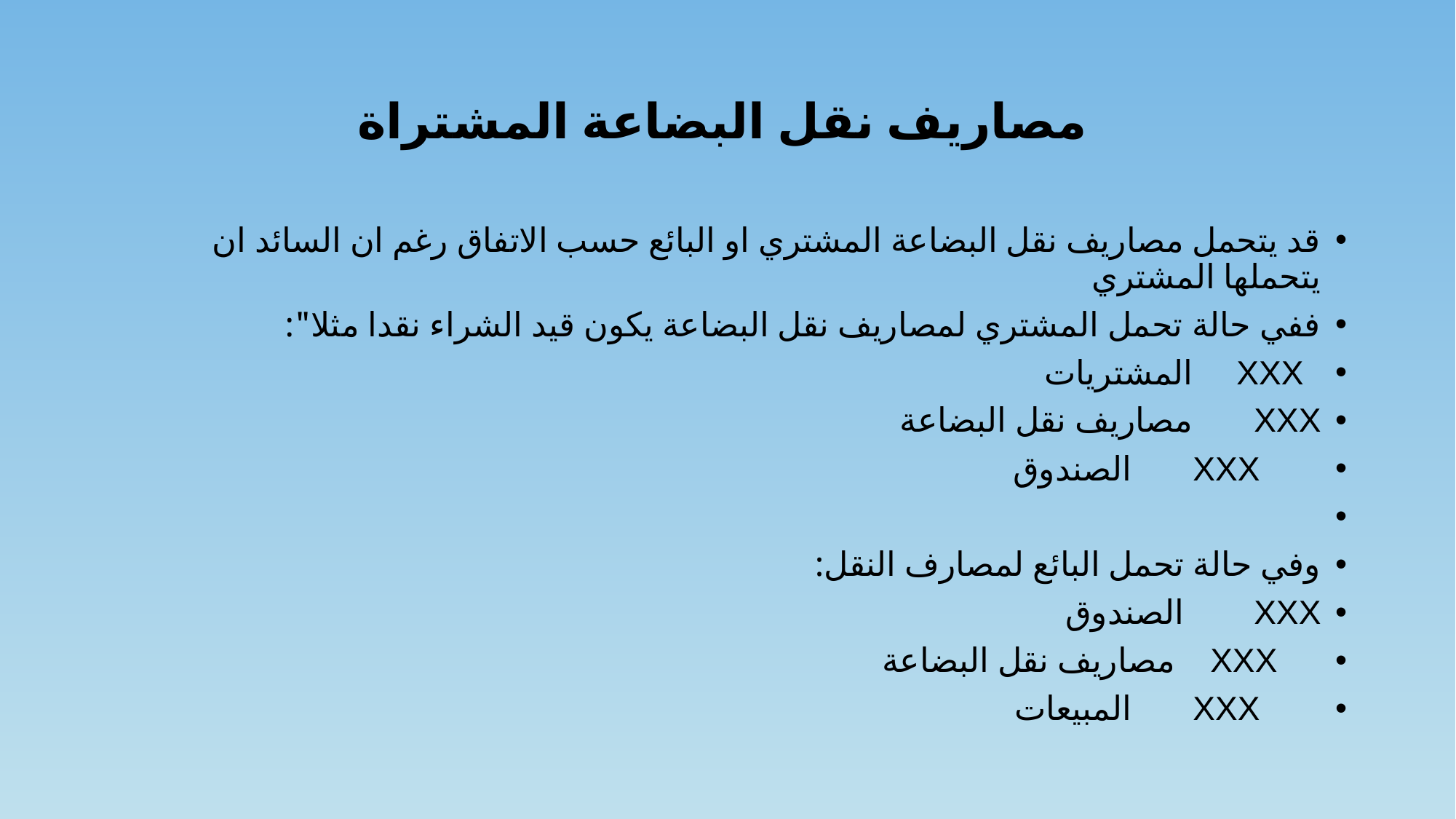

# مصاريف نقل البضاعة المشتراة
قد يتحمل مصاريف نقل البضاعة المشتري او البائع حسب الاتفاق رغم ان السائد ان يتحملها المشتري
ففي حالة تحمل المشتري لمصاريف نقل البضاعة يكون قيد الشراء نقدا مثلا":
  XXX     المشتريات
XXX       مصاريف نقل البضاعة
       XXX       الصندوق

وفي حالة تحمل البائع لمصارف النقل:
XXX        الصندوق
     XXX    مصاريف نقل البضاعة
       XXX       المبيعات